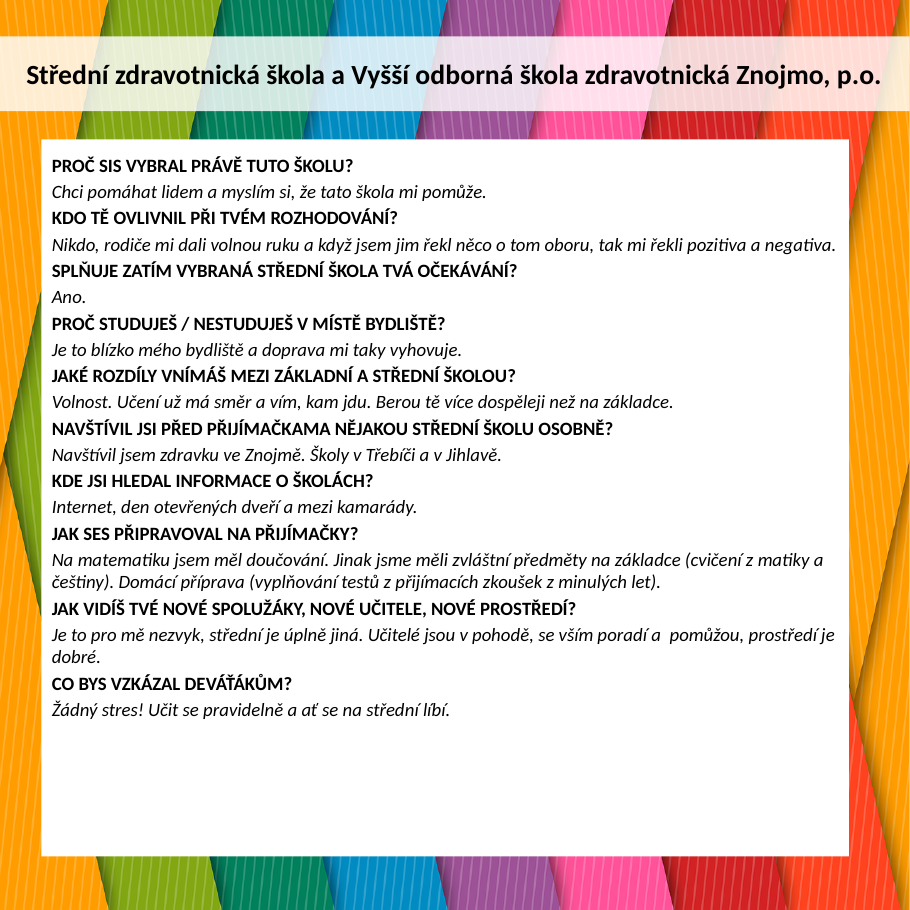

Střední zdravotnická škola a Vyšší odborná škola zdravotnická Znojmo, p.o.

PROČ SIS VYBRAL PRÁVĚ TUTO ŠKOLU?
Chci pomáhat lidem a myslím si, že tato škola mi pomůže.
KDO TĚ OVLIVNIL PŘI TVÉM ROZHODOVÁNÍ?
Nikdo, rodiče mi dali volnou ruku a když jsem jim řekl něco o tom oboru, tak mi řekli pozitiva a negativa.
SPLŇUJE ZATÍM VYBRANÁ STŘEDNÍ ŠKOLA TVÁ OČEKÁVÁNÍ?
Ano.
PROČ STUDUJEŠ / NESTUDUJEŠ V MÍSTĚ BYDLIŠTĚ?
Je to blízko mého bydliště a doprava mi taky vyhovuje.
JAKÉ ROZDÍLY VNÍMÁŠ MEZI ZÁKLADNÍ A STŘEDNÍ ŠKOLOU?
Volnost. Učení už má směr a vím, kam jdu. Berou tě více dospěleji než na základce.
NAVŠTÍVIL JSI PŘED PŘIJÍMAČKAMA NĚJAKOU STŘEDNÍ ŠKOLU OSOBNĚ?
Navštívil jsem zdravku ve Znojmě. Školy v Třebíči a v Jihlavě.
KDE JSI HLEDAL INFORMACE O ŠKOLÁCH?
Internet, den otevřených dveří a mezi kamarády.
JAK SES PŘIPRAVOVAL NA PŘIJÍMAČKY?
Na matematiku jsem měl doučování. Jinak jsme měli zvláštní předměty na základce (cvičení z matiky a češtiny). Domácí příprava (vyplňování testů z přijímacích zkoušek z minulých let).
JAK VIDÍŠ TVÉ NOVÉ SPOLUŽÁKY, NOVÉ UČITELE, NOVÉ PROSTŘEDÍ?
Je to pro mě nezvyk, střední je úplně jiná. Učitelé jsou v pohodě, se vším poradí a  pomůžou, prostředí je dobré.
CO BYS VZKÁZAL DEVÁŤÁKŮM?
Žádný stres! Učit se pravidelně a ať se na střední líbí.